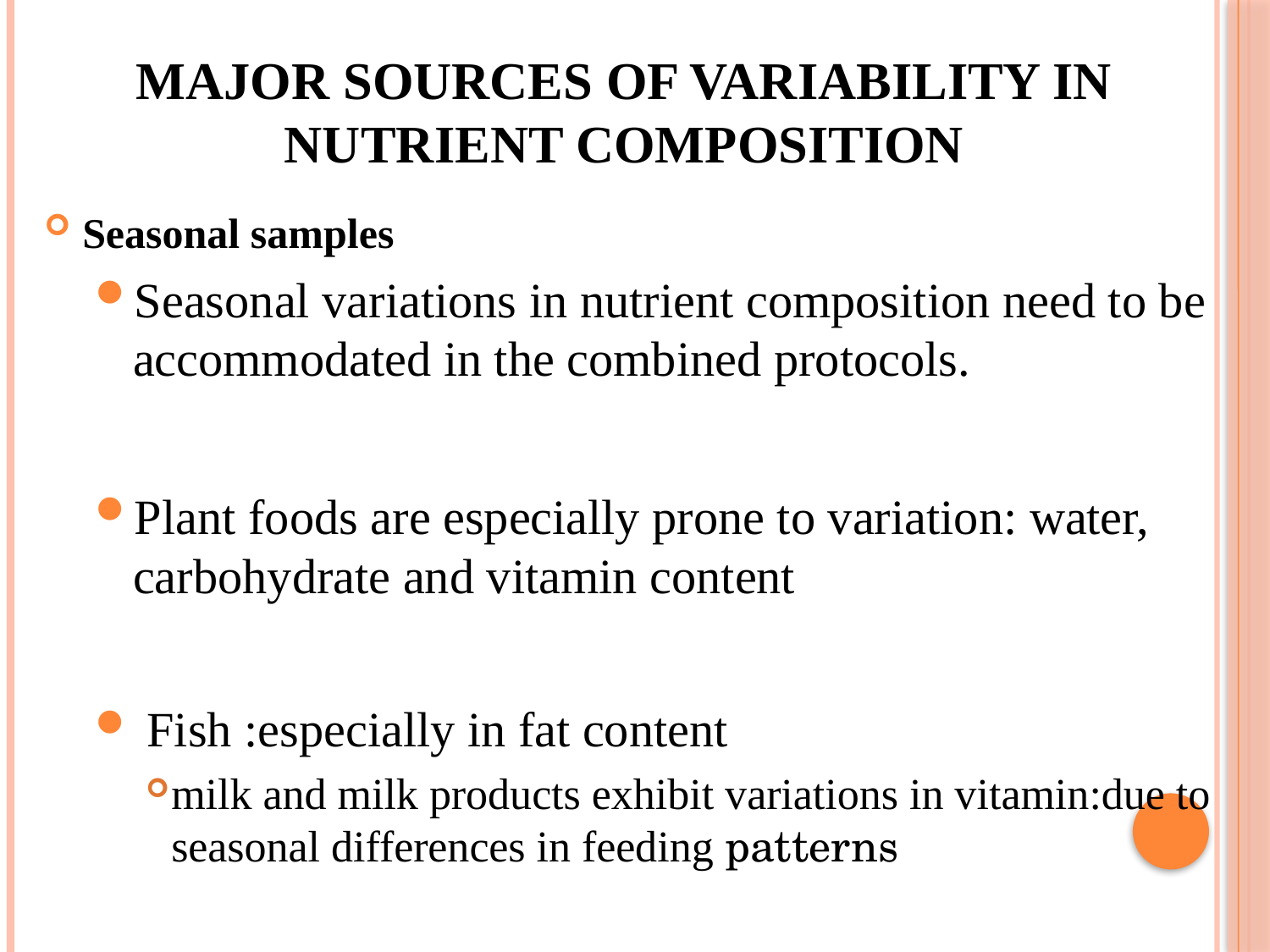

# Major sources of variability in nutrient composition

Seasonal samples
Seasonal variations in nutrient composition need to be accommodated in the combined protocols.

Plant foods are especially prone to variation: water, carbohydrate and vitamin content

 Fish :especially in fat content
milk and milk products exhibit variations in vitamin:due to seasonal differences in feeding patterns